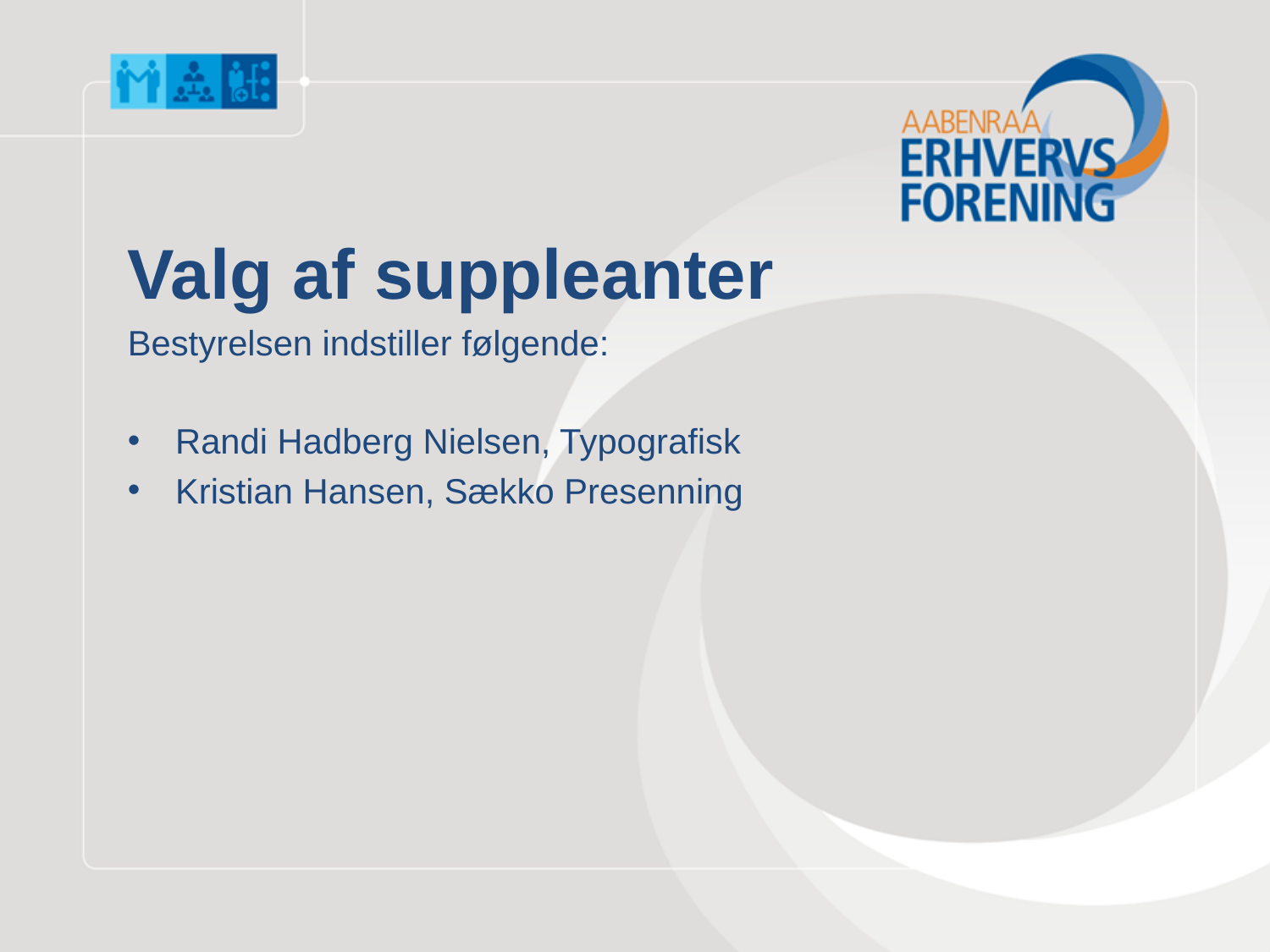

Valg af suppleanter
Bestyrelsen indstiller følgende:

Randi Hadberg Nielsen, Typografisk
Kristian Hansen, Sækko Presenning